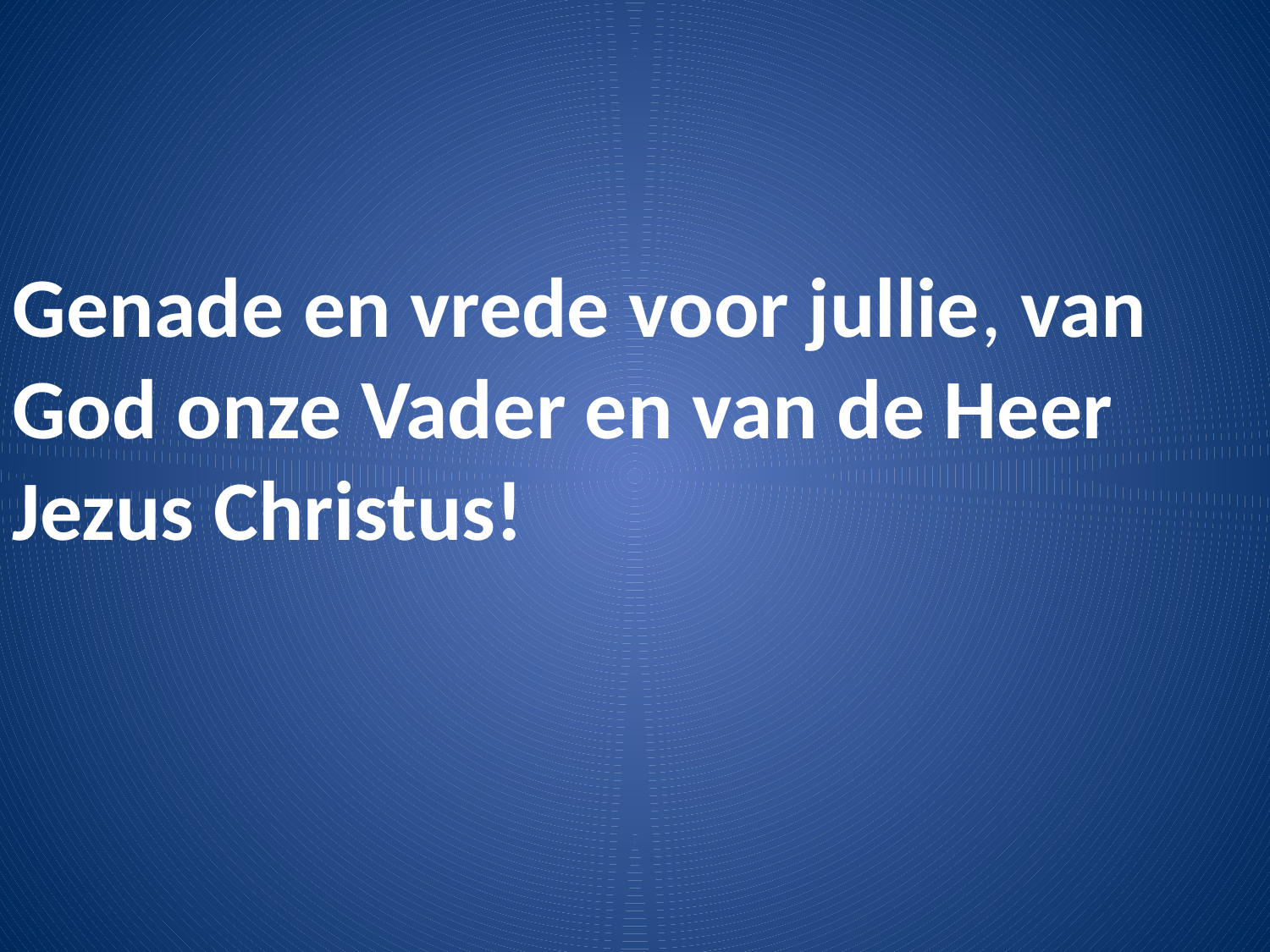

Genade en vrede voor jullie, van God onze Vader en van de Heer Jezus Christus!